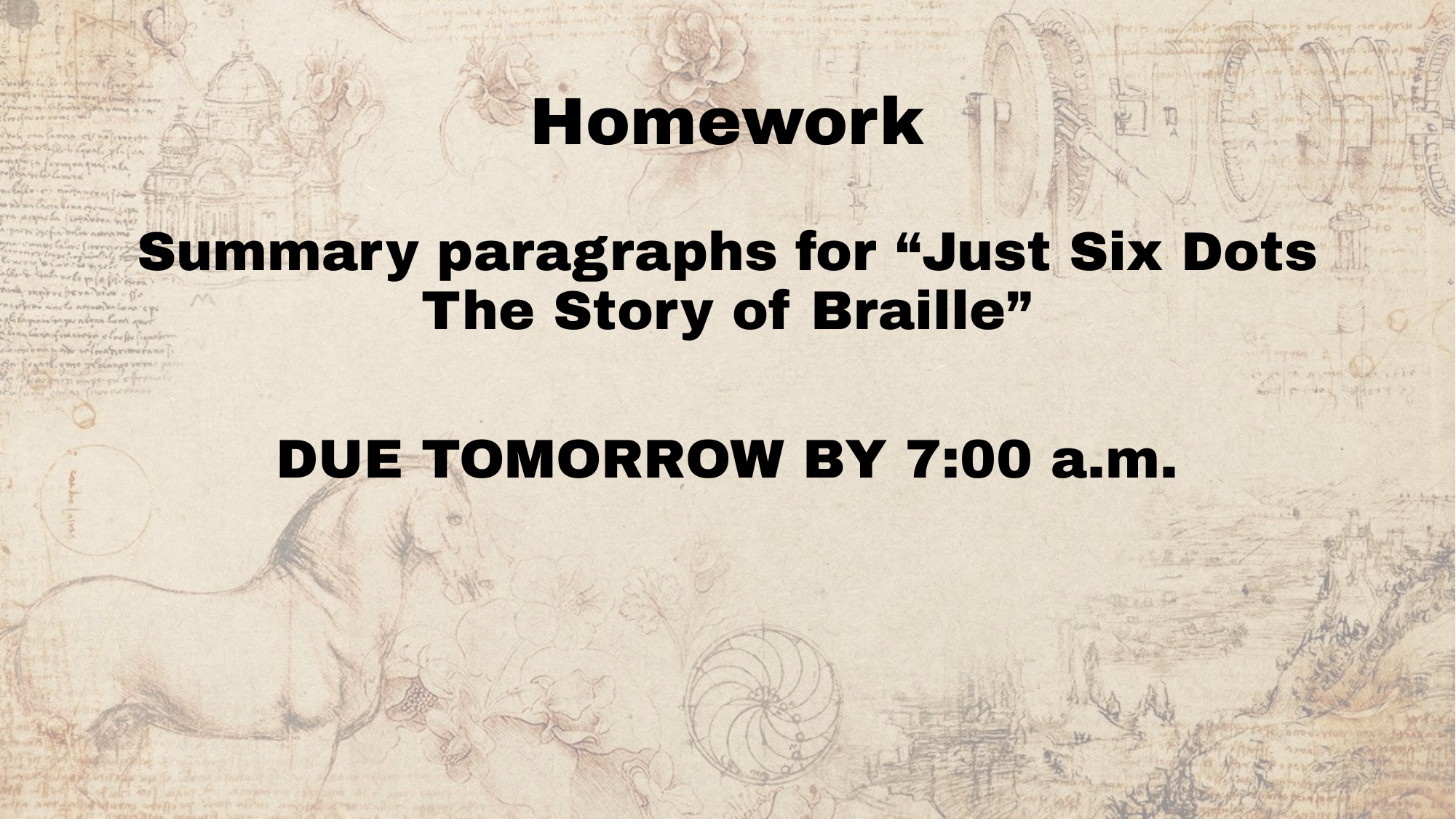

# Homework
Summary paragraphs for “Just Six Dots The Story of Braille”

DUE TOMORROW BY 7:00 a.m.